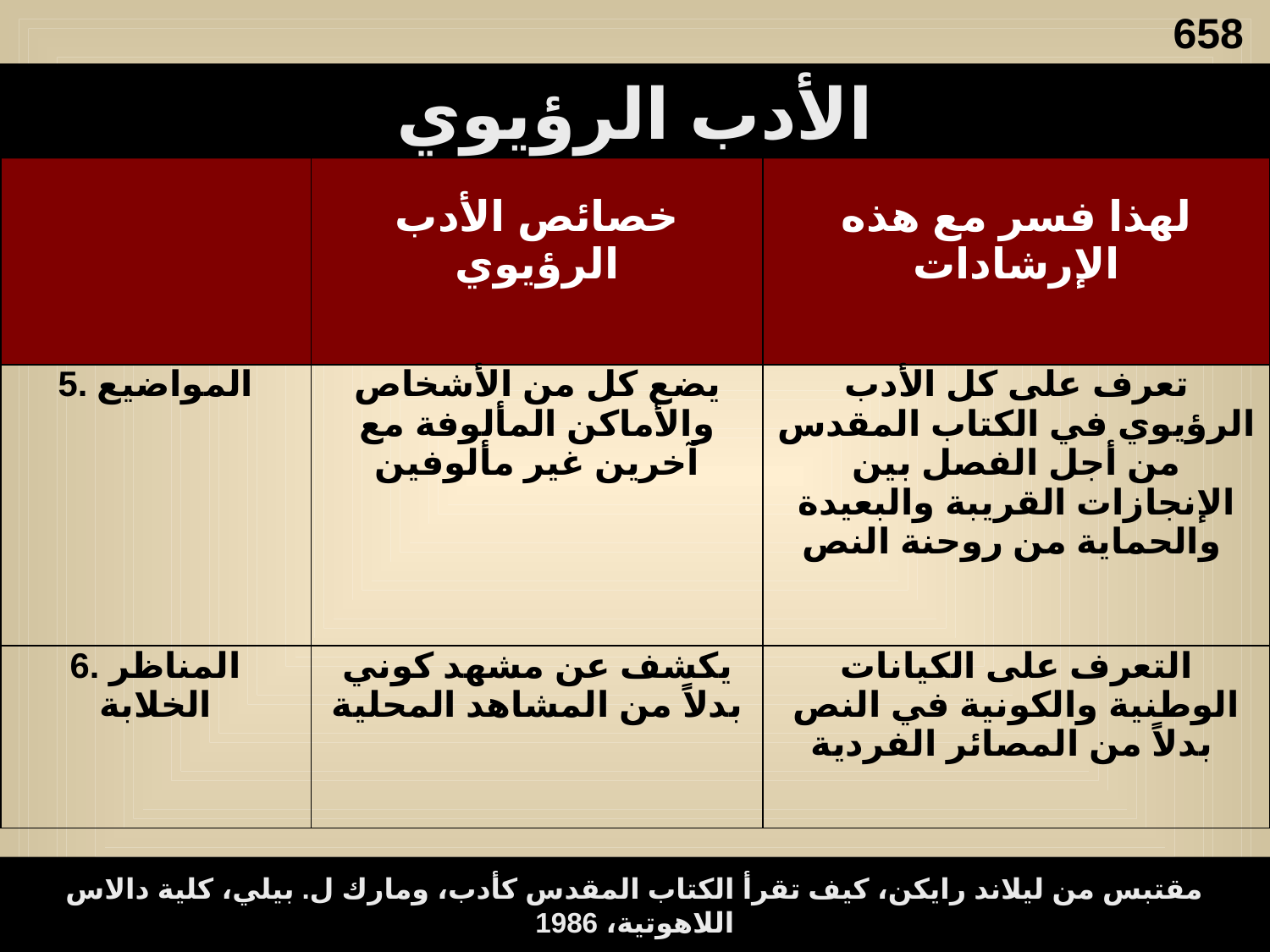

658
الأدب الرؤيوي
|  | خصائص الأدب الرؤيوي | لهذا فسر مع هذه الإرشادات |
| --- | --- | --- |
| 5. المواضيع | يضع كل من الأشخاص والأماكن المألوفة مع آخرين غير مألوفين | تعرف على كل الأدب الرؤيوي في الكتاب المقدس من أجل الفصل بين الإنجازات القريبة والبعيدة والحماية من روحنة النص |
| 6. المناظر الخلابة | يكشف عن مشهد كوني بدلاً من المشاهد المحلية | التعرف على الكيانات الوطنية والكونية في النص بدلاً من المصائر الفردية |
مقتبس من ليلاند رايكن، كيف تقرأ الكتاب المقدس كأدب، ومارك ل. بيلي، كلية دالاس اللاهوتية، 1986